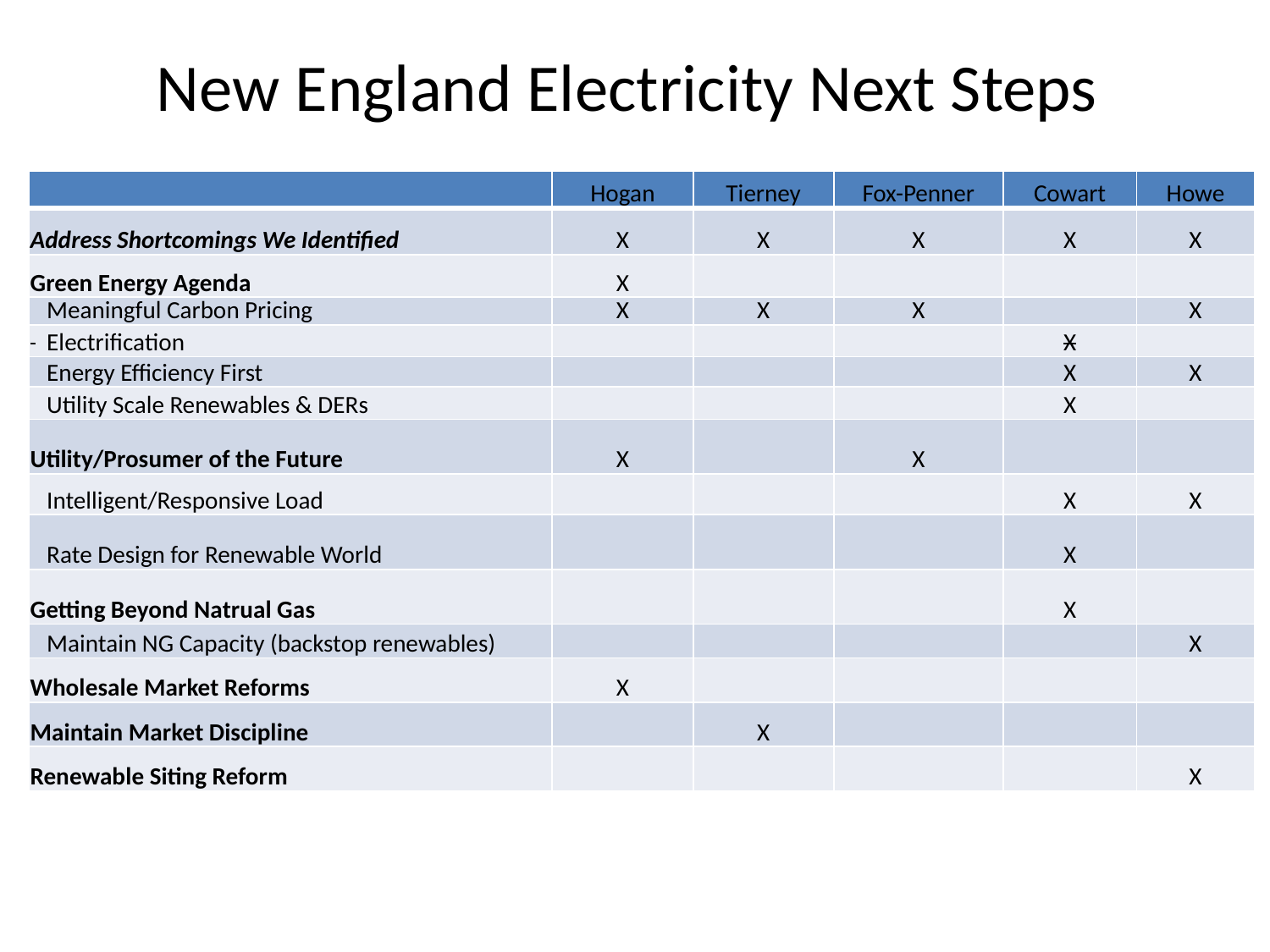

# New England Electricity Next Steps
|  | Hogan | Tierney | Fox-Penner | Cowart | Howe |
| --- | --- | --- | --- | --- | --- |
| Address Shortcomings We Identified | X | X | X | X | X |
| Green Energy Agenda | X |  |  |  |  |
| Meaningful Carbon Pricing | X | X | X |  | X |
| Electrification |  |  |  | X |  |
| Energy Efficiency First |  |  |  | X | X |
| Utility Scale Renewables & DERs |  |  |  | X |  |
| Utility/Prosumer of the Future | X |  | X |  |  |
| Intelligent/Responsive Load |  |  |  | X | X |
| Rate Design for Renewable World |  |  |  | X |  |
| Getting Beyond Natrual Gas |  |  |  | X |  |
| Maintain NG Capacity (backstop renewables) |  |  |  |  | X |
| Wholesale Market Reforms | X |  |  |  |  |
| Maintain Market Discipline |  | X |  |  |  |
| Renewable Siting Reform |  |  |  |  | X |